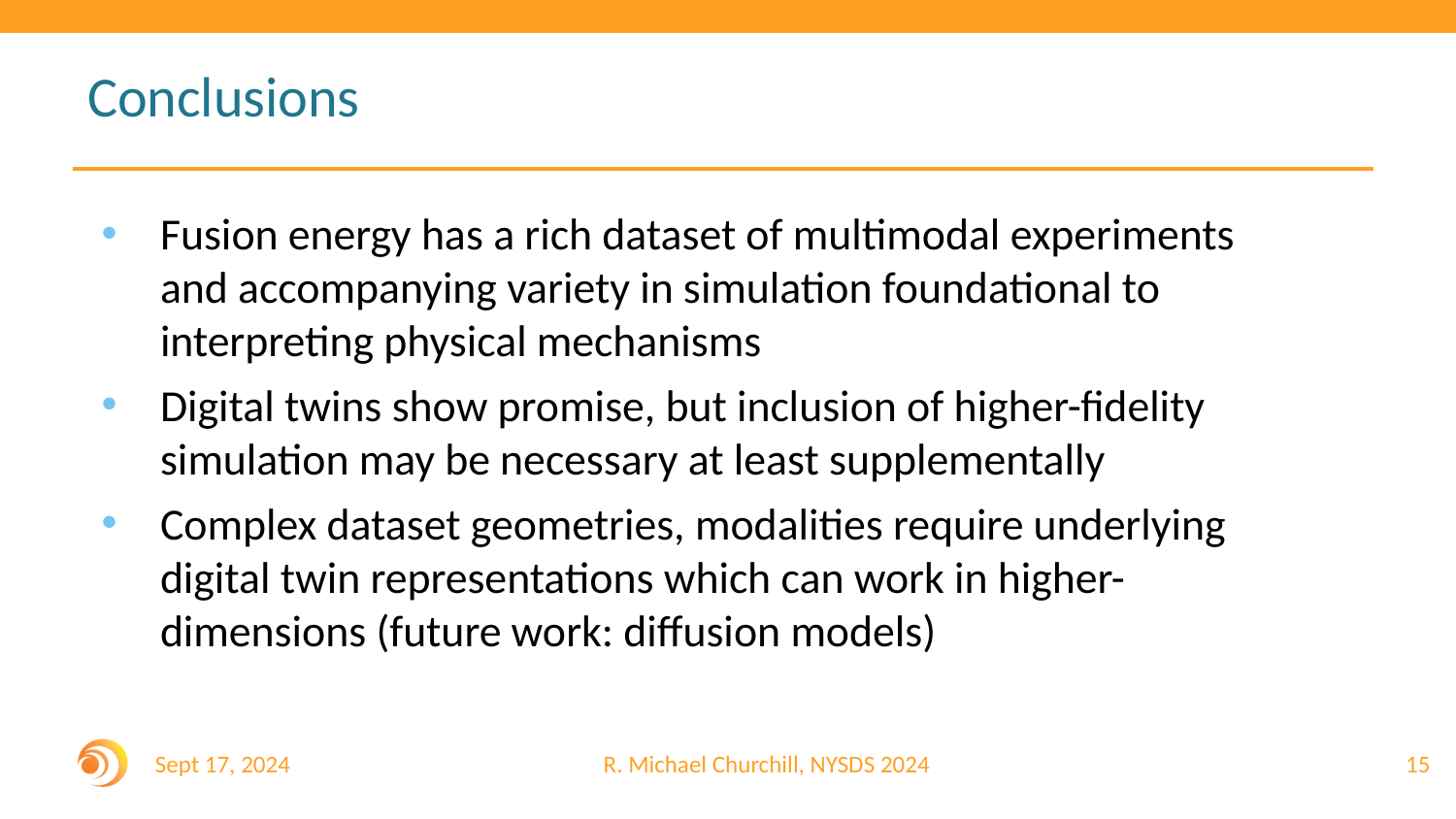

# Conclusions
Fusion energy has a rich dataset of multimodal experiments and accompanying variety in simulation foundational to interpreting physical mechanisms
Digital twins show promise, but inclusion of higher-fidelity simulation may be necessary at least supplementally
Complex dataset geometries, modalities require underlying digital twin representations which can work in higher-dimensions (future work: diffusion models)

15